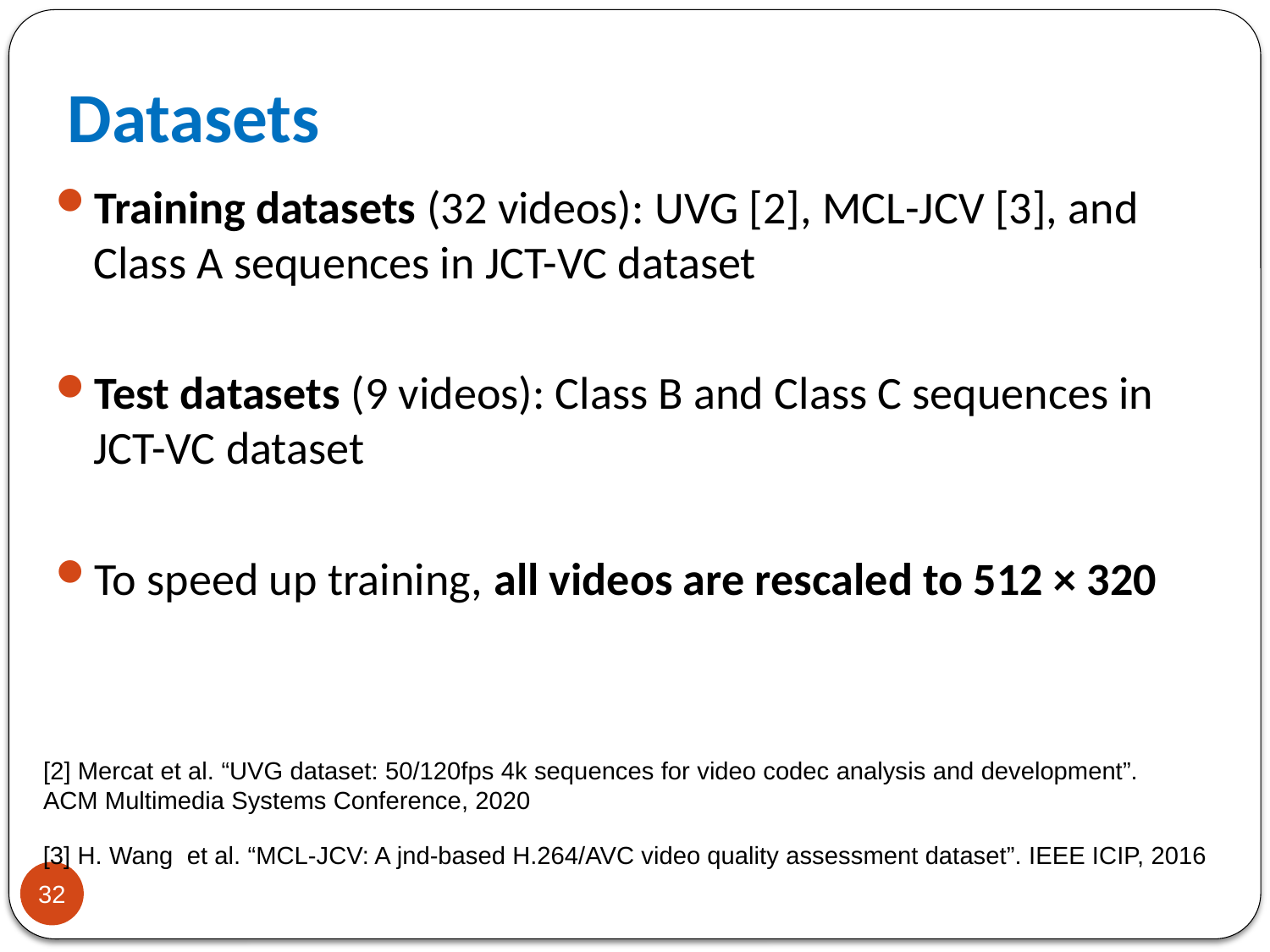

# Datasets
Training datasets (32 videos): UVG [2], MCL-JCV [3], and Class A sequences in JCT-VC dataset

Test datasets (9 videos): Class B and Class C sequences in JCT-VC dataset

To speed up training, all videos are rescaled to 512 × 320
[2] Mercat et al. “UVG dataset: 50/120fps 4k sequences for video codec analysis and development”. ACM Multimedia Systems Conference, 2020
[3] H. Wang  et al. “MCL-JCV: A jnd-based H.264/AVC video quality assessment dataset”. IEEE ICIP, 2016
32